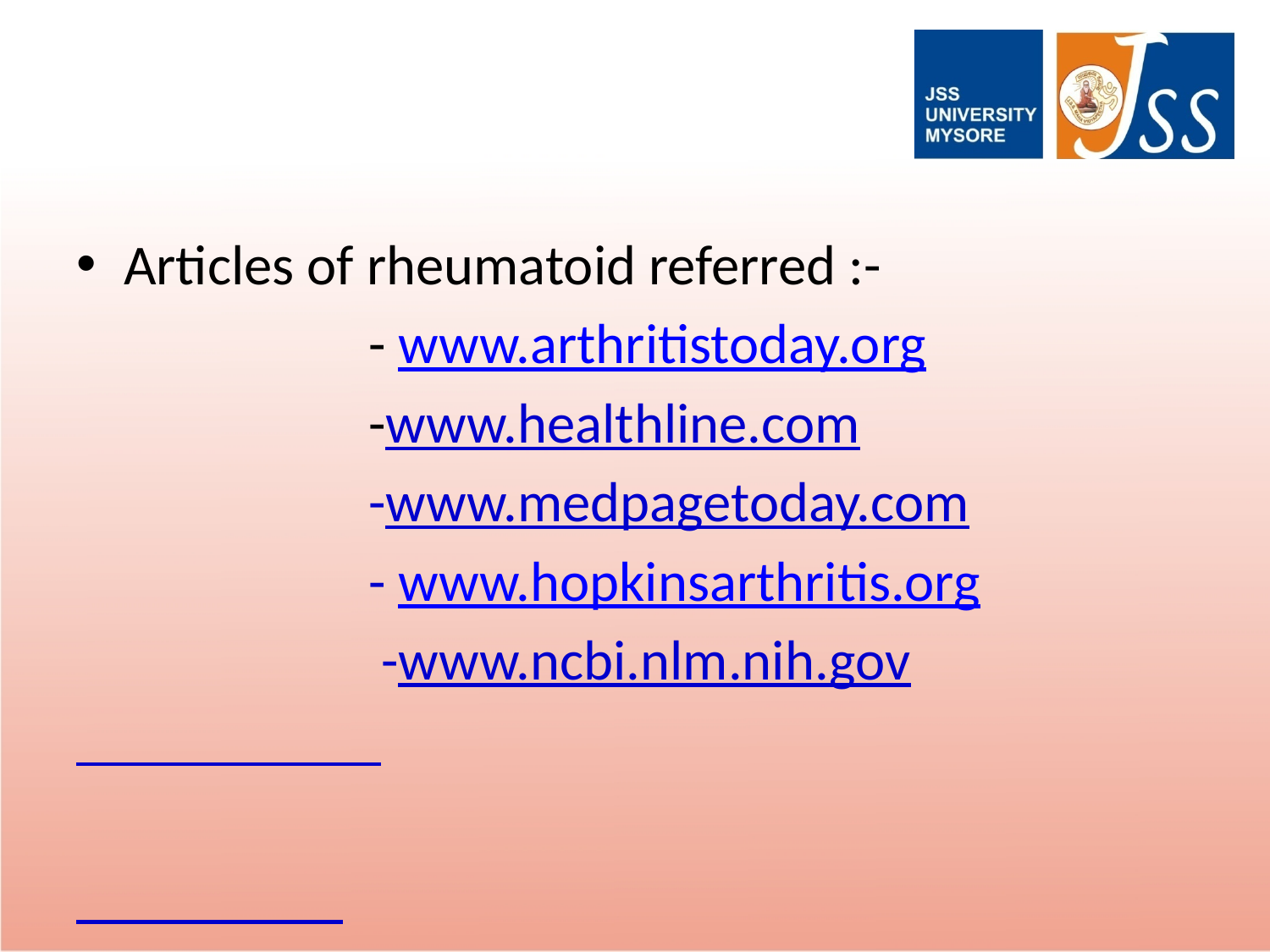

#
Articles of rheumatoid referred :-
                       - www.arthritistoday.org
                       -www.healthline.com
                       -www.medpagetoday.com
                       - www.hopkinsarthritis.org
                        -www.ncbi.nlm.nih.gov